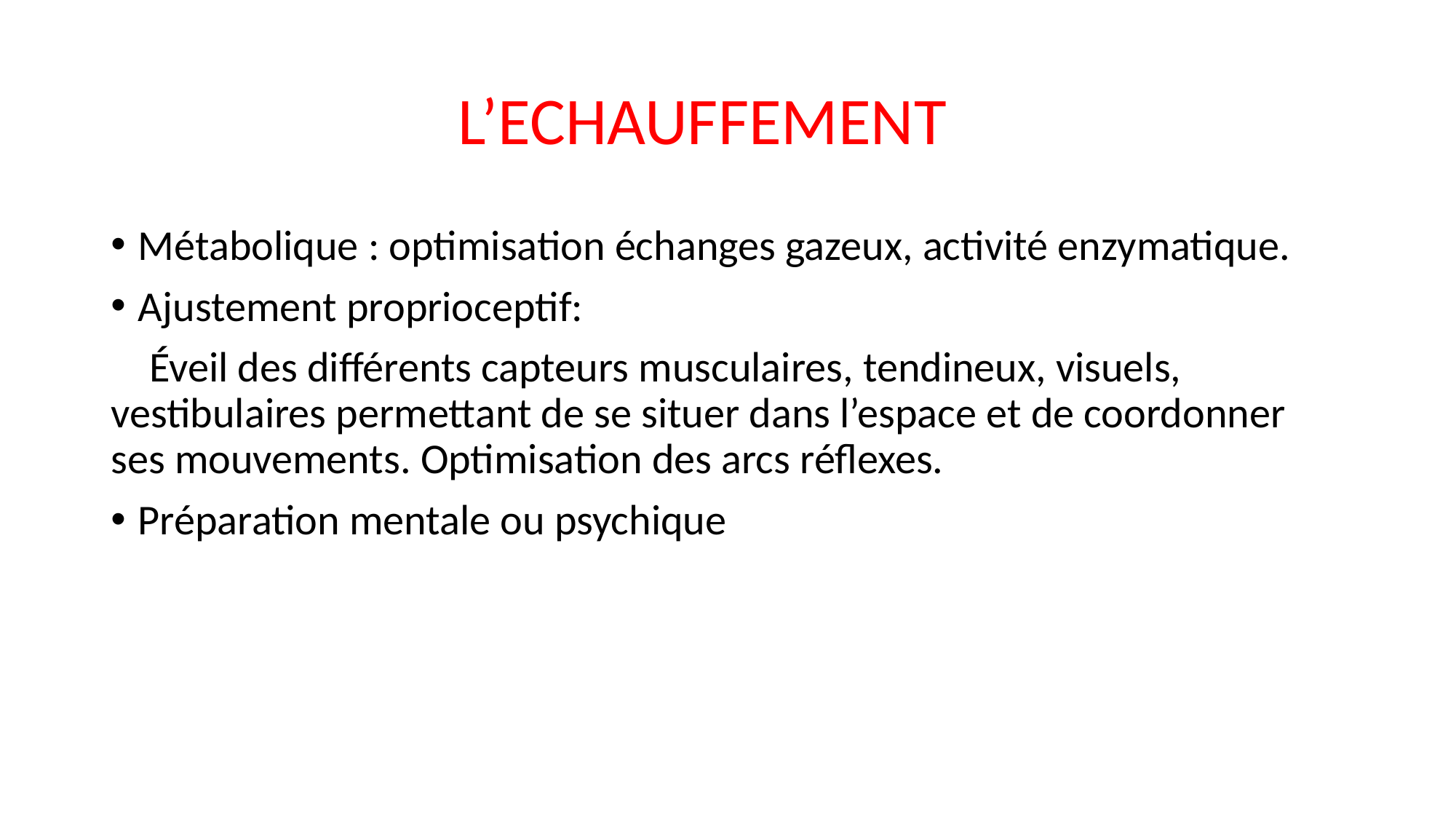

# L’ECHAUFFEMENT
Métabolique : optimisation échanges gazeux, activité enzymatique.
Ajustement proprioceptif:
    Éveil des différents capteurs musculaires, tendineux, visuels,      vestibulaires permettant de se situer dans l’espace et de coordonner ses mouvements. Optimisation des arcs réflexes.
Préparation mentale ou psychique